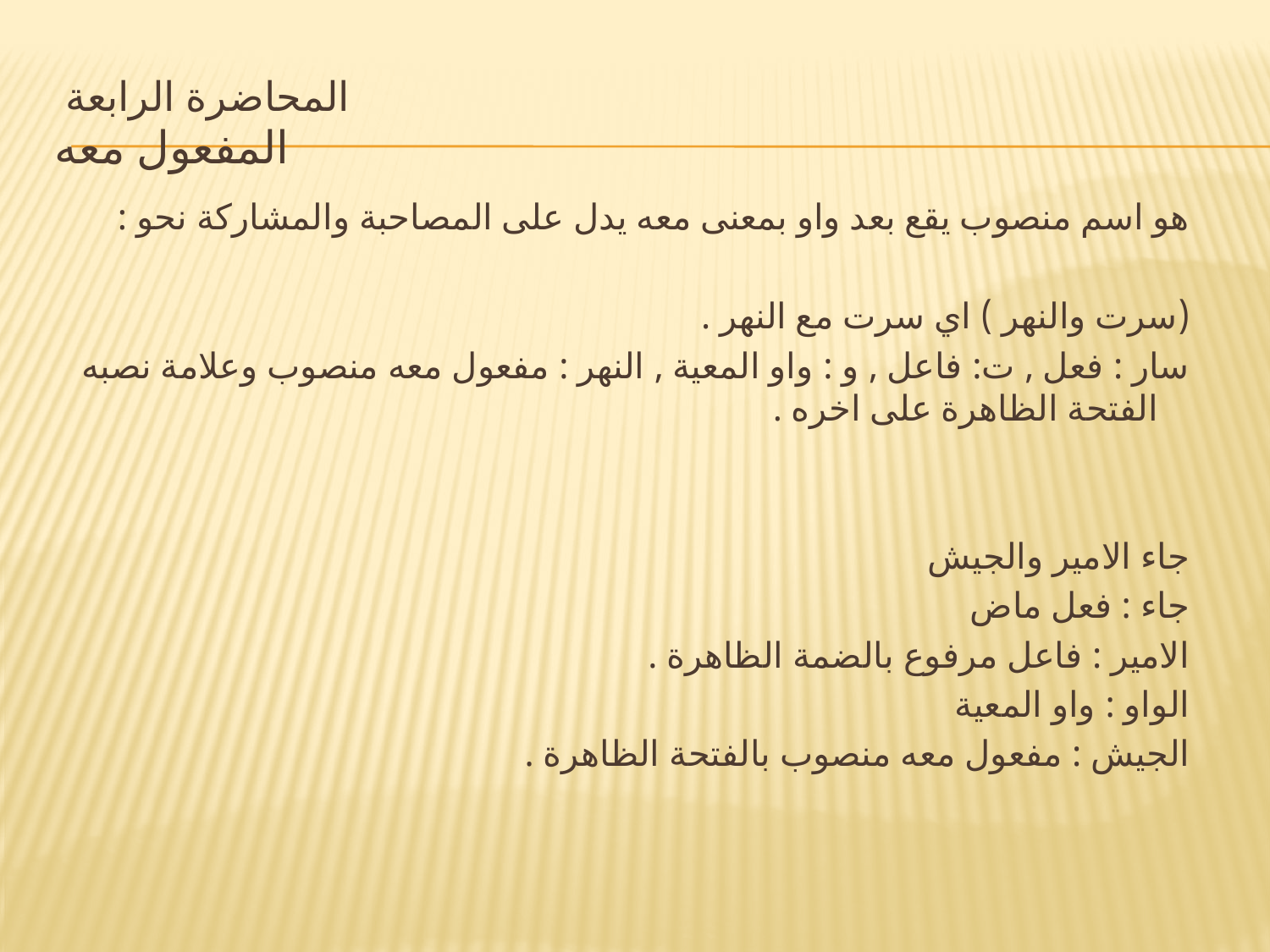

# المحاضرة الرابعة المفعول معه
هو اسم منصوب يقع بعد واو بمعنى معه يدل على المصاحبة والمشاركة نحو :

(سرت والنهر ) اي سرت مع النهر .
سار : فعل , ت: فاعل , و : واو المعية , النهر : مفعول معه منصوب وعلامة نصبه الفتحة الظاهرة على اخره .

جاء الامير والجيش
جاء : فعل ماض
الامير : فاعل مرفوع بالضمة الظاهرة .
الواو : واو المعية
الجيش : مفعول معه منصوب بالفتحة الظاهرة .